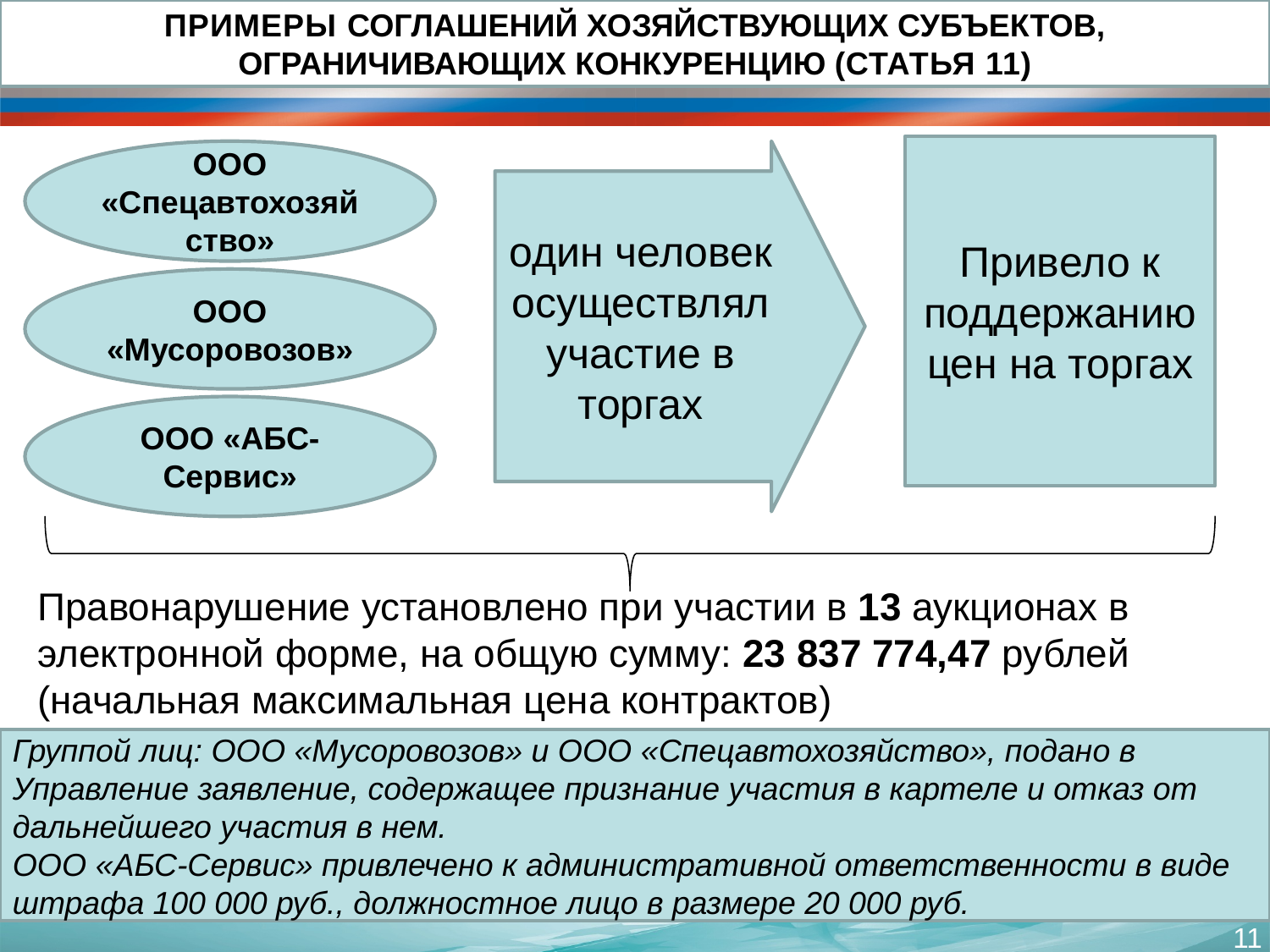

ПРИМЕРЫ СОГЛАШЕНИЙ ХОЗЯЙСТВУЮЩИХ СУБЪЕКТОВ, ОГРАНИЧИВАЮЩИХ КОНКУРЕНЦИЮ (СТАТЬЯ 11)

Привело к поддержанию цен на торгах
ООО «Спецавтохозяйство»
один человек осуществлял участие в торгах
ООО «Мусоровозов»
ООО «АБС-Сервис»
Правонарушение установлено при участии в 13 аукционах в электронной форме, на общую сумму: 23 837 774,47 рублей (начальная максимальная цена контрактов)
Группой лиц: ООО «Мусоровозов» и ООО «Спецавтохозяйство», подано в Управление заявление, содержащее признание участия в картеле и отказ от дальнейшего участия в нем.
ООО «АБС-Сервис» привлечено к административной ответственности в виде штрафа 100 000 руб., должностное лицо в размере 20 000 руб.
11